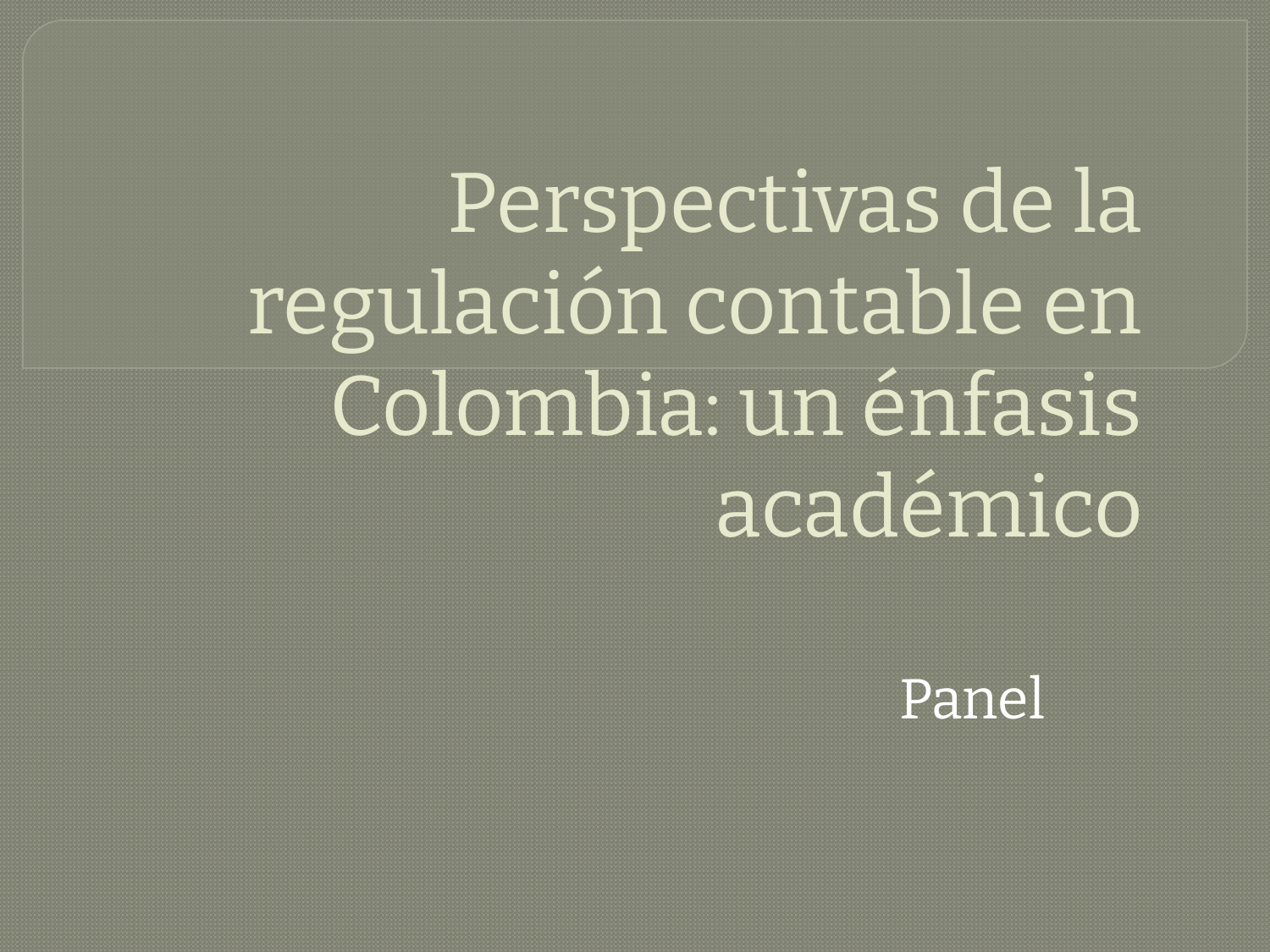

# Perspectivas de la regulación contable en Colombia: un énfasis académico
Panel